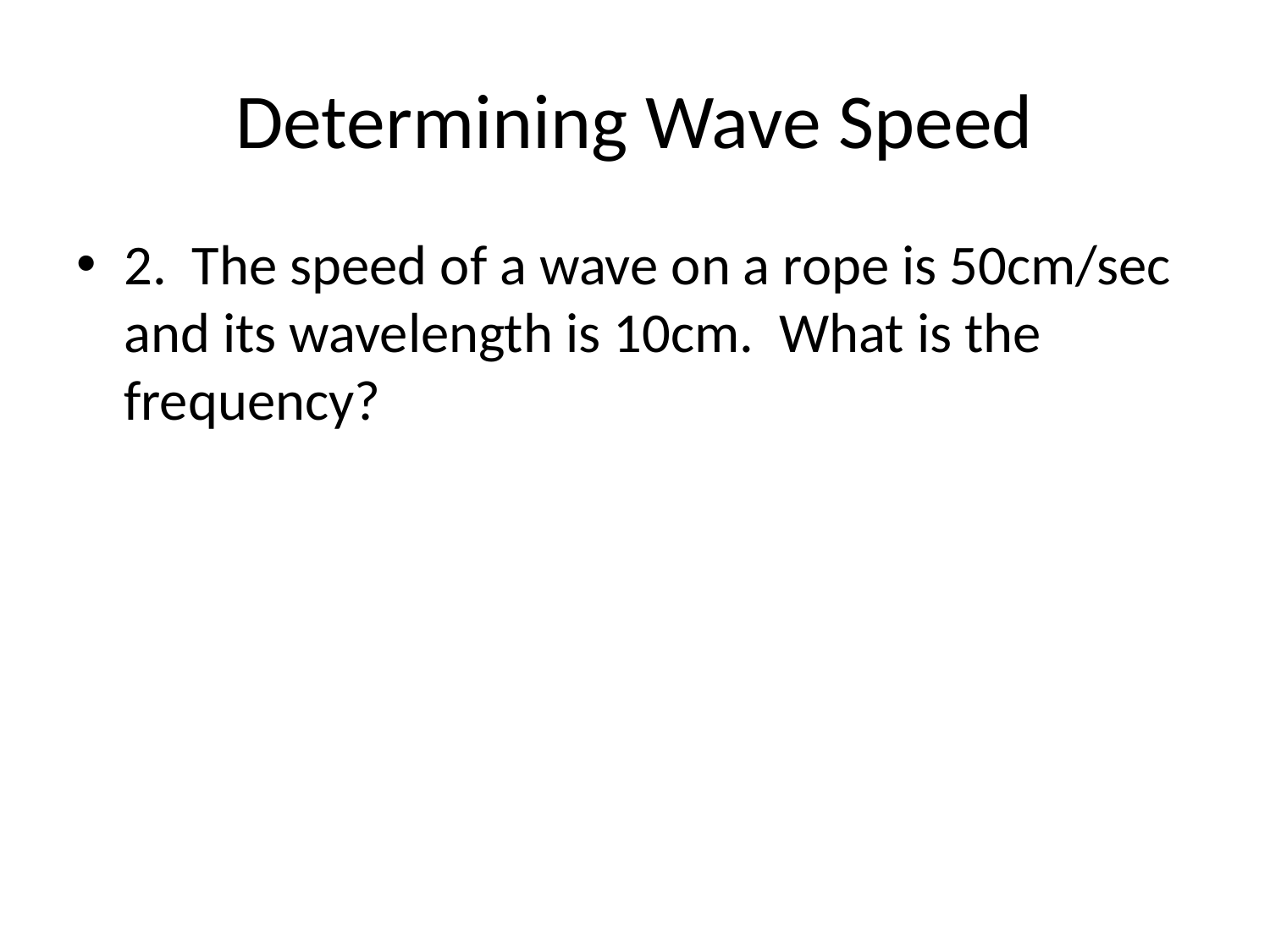

# Determining Wave Speed
2.  The speed of a wave on a rope is 50cm/sec and its wavelength is 10cm.  What is the frequency?